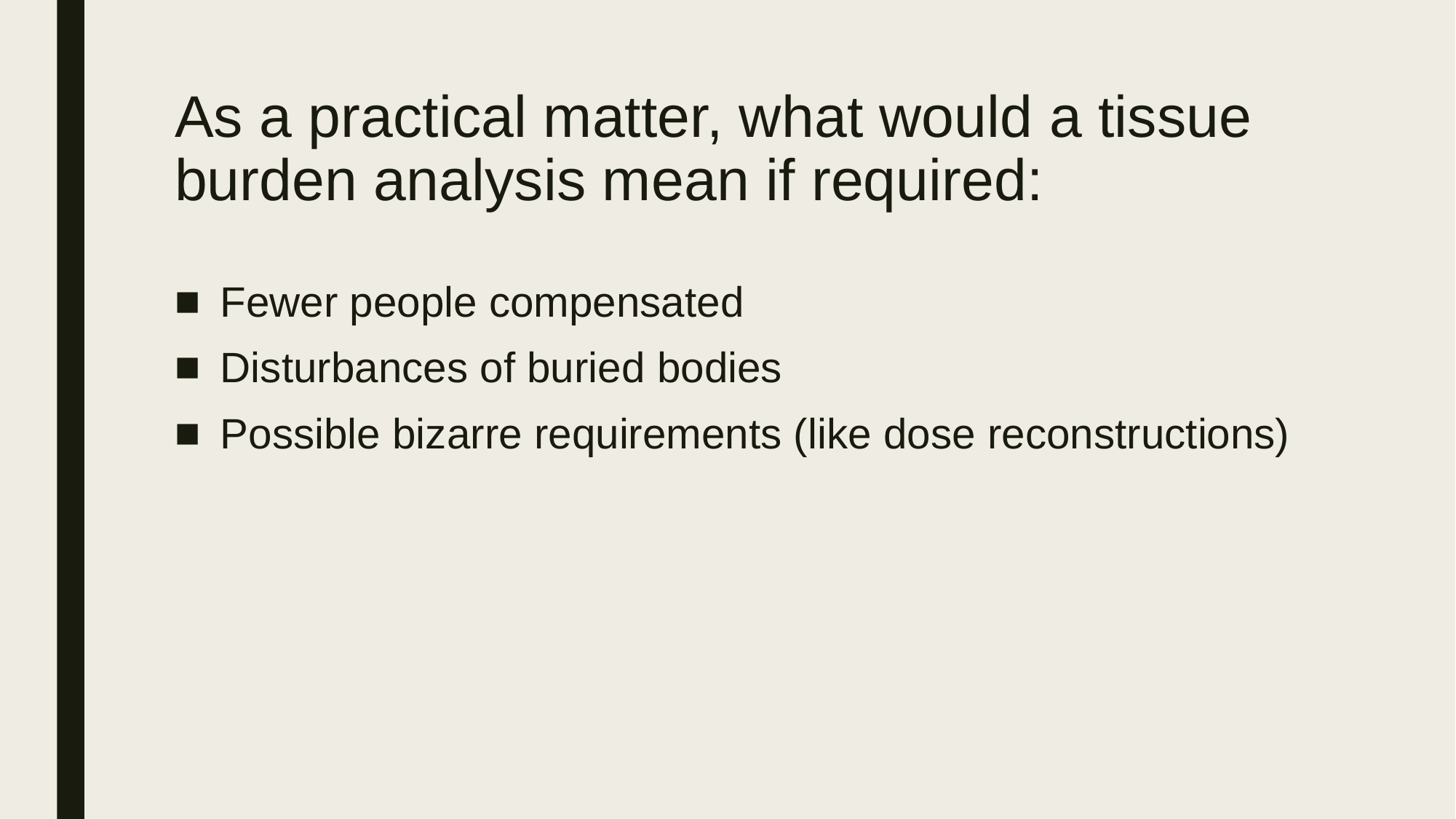

# As a practical matter, what would a tissue burden analysis mean if required:
Fewer people compensated
Disturbances of buried bodies
Possible bizarre requirements (like dose reconstructions)